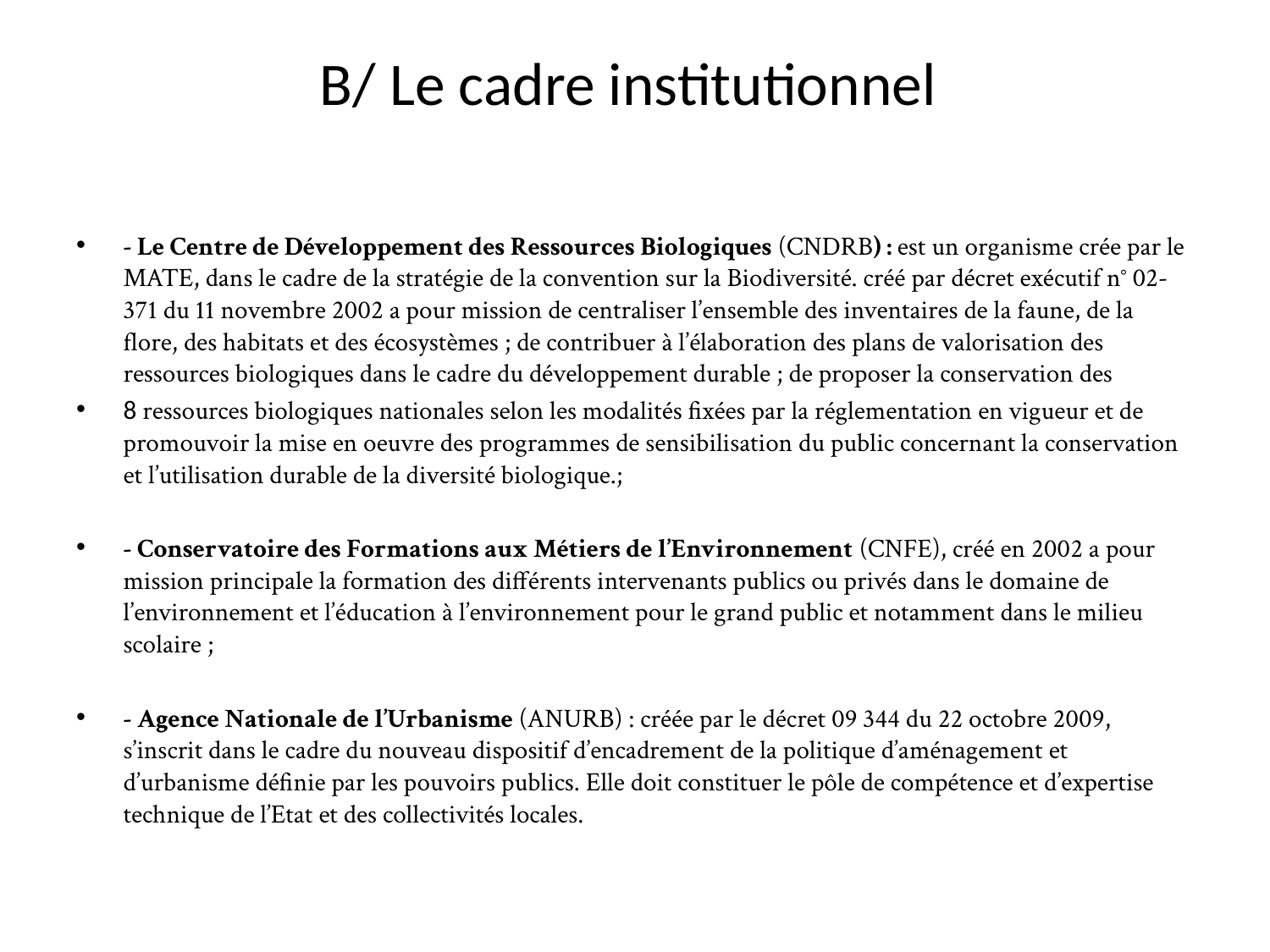

# B/ Le cadre institutionnel
- Le Centre de Développement des Ressources Biologiques (CNDRB) : est un organisme crée par le MATE, dans le cadre de la stratégie de la convention sur la Biodiversité. créé par décret exécutif n° 02-371 du 11 novembre 2002 a pour mission de centraliser l’ensemble des inventaires de la faune, de la flore, des habitats et des écosystèmes ; de contribuer à l’élaboration des plans de valorisation des ressources biologiques dans le cadre du développement durable ; de proposer la conservation des
8 ressources biologiques nationales selon les modalités fixées par la réglementation en vigueur et de promouvoir la mise en oeuvre des programmes de sensibilisation du public concernant la conservation et l’utilisation durable de la diversité biologique.;

- Conservatoire des Formations aux Métiers de l’Environnement (CNFE), créé en 2002 a pour mission principale la formation des différents intervenants publics ou privés dans le domaine de l’environnement et l’éducation à l’environnement pour le grand public et notamment dans le milieu scolaire ;

- Agence Nationale de l’Urbanisme (ANURB) : créée par le décret 09 344 du 22 octobre 2009, s’inscrit dans le cadre du nouveau dispositif d’encadrement de la politique d’aménagement et d’urbanisme définie par les pouvoirs publics. Elle doit constituer le pôle de compétence et d’expertise technique de l’Etat et des collectivités locales.